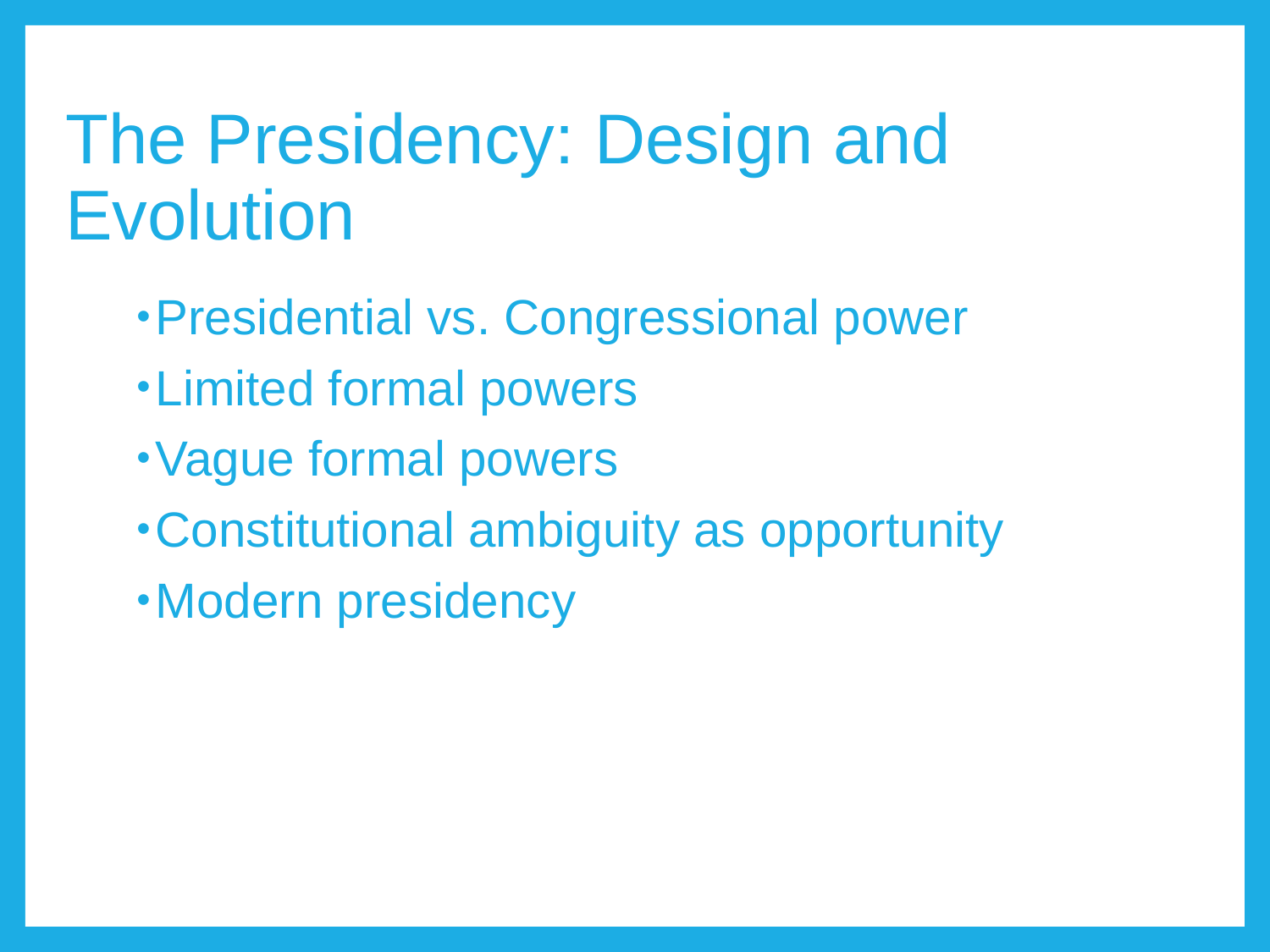

# The Presidency: Design and Evolution
Presidential vs. Congressional power
Limited formal powers
Vague formal powers
Constitutional ambiguity as opportunity
Modern presidency